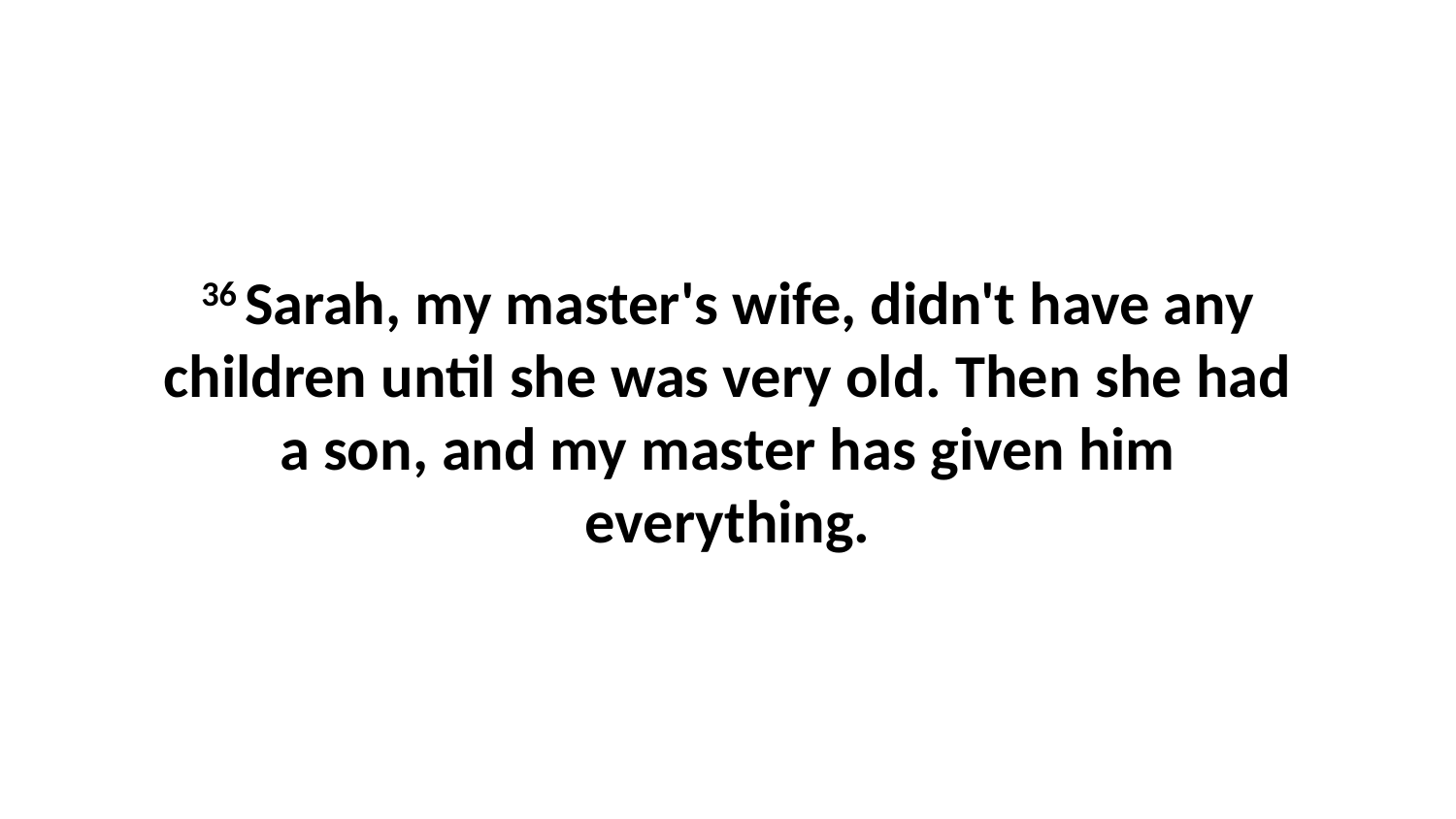

36 Sarah, my master's wife, didn't have any children until she was very old. Then she had a son, and my master has given him everything.